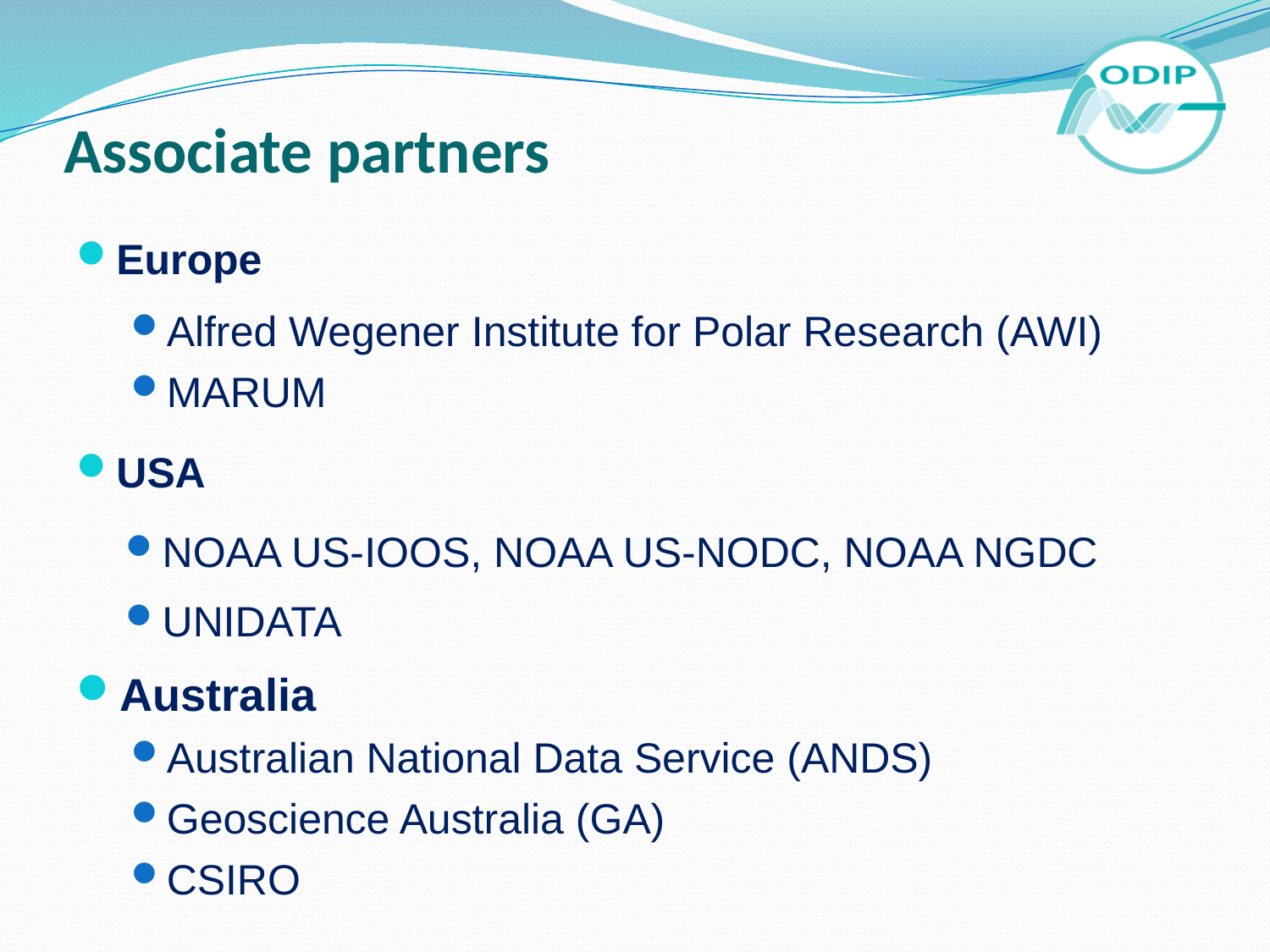

# Associate partners
Europe
Alfred Wegener Institute for Polar Research (AWI)
MARUM
USA
NOAA US-IOOS, NOAA US-NODC, NOAA NGDC
UNIDATA
Australia
Australian National Data Service (ANDS)
Geoscience Australia (GA)
CSIRO